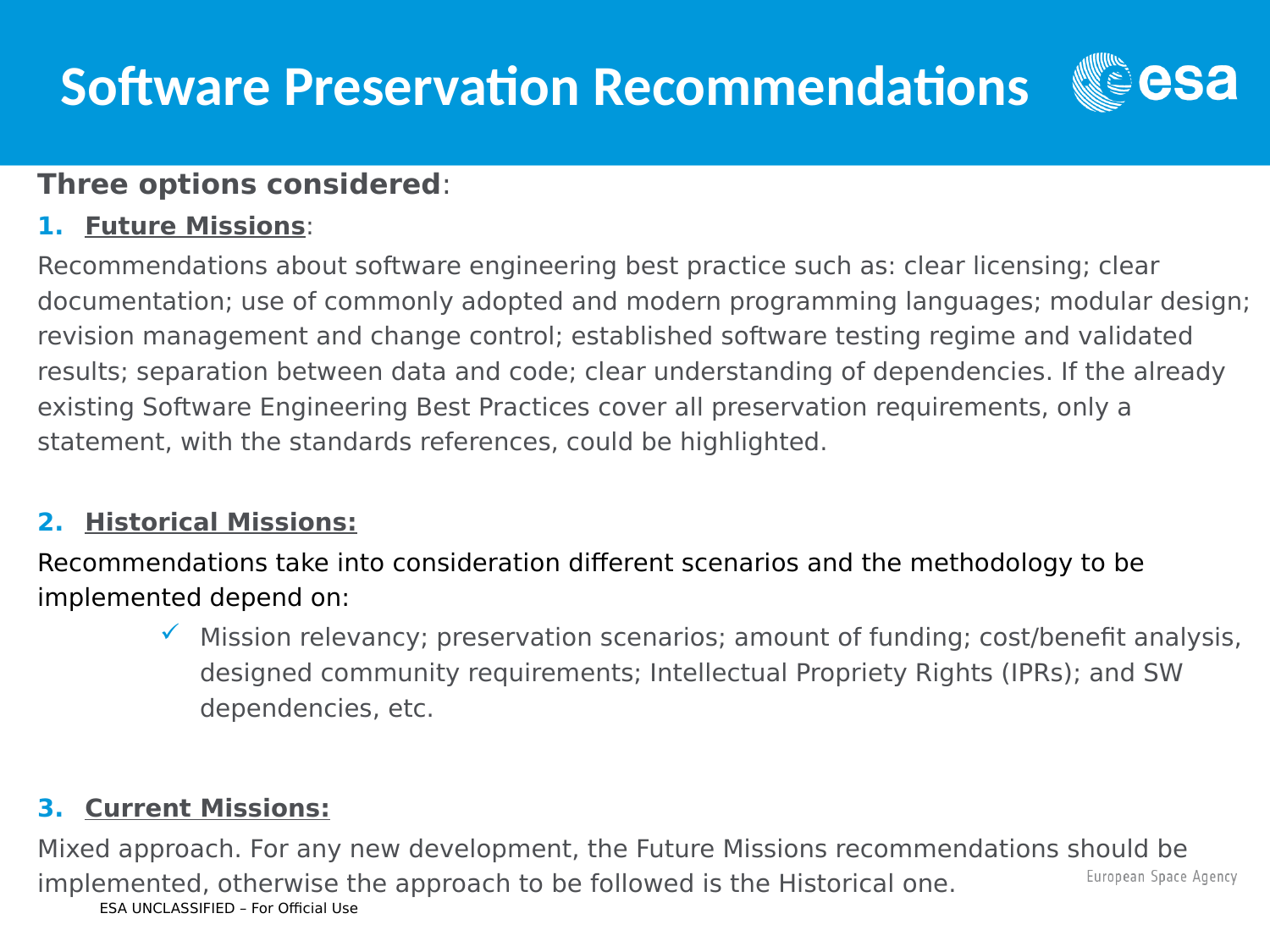

# Software Preservation Recommendations
Three options considered:
Future Missions:
Recommendations about software engineering best practice such as: clear licensing; clear documentation; use of commonly adopted and modern programming languages; modular design; revision management and change control; established software testing regime and validated results; separation between data and code; clear understanding of dependencies. If the already existing Software Engineering Best Practices cover all preservation requirements, only a statement, with the standards references, could be highlighted.

Historical Missions:
Recommendations take into consideration different scenarios and the methodology to be implemented depend on:
Mission relevancy; preservation scenarios; amount of funding; cost/benefit analysis, designed community requirements; Intellectual Propriety Rights (IPRs); and SW dependencies, etc.

Current Missions:
Mixed approach. For any new development, the Future Missions recommendations should be implemented, otherwise the approach to be followed is the Historical one.
ESA UNCLASSIFIED – For Official Use